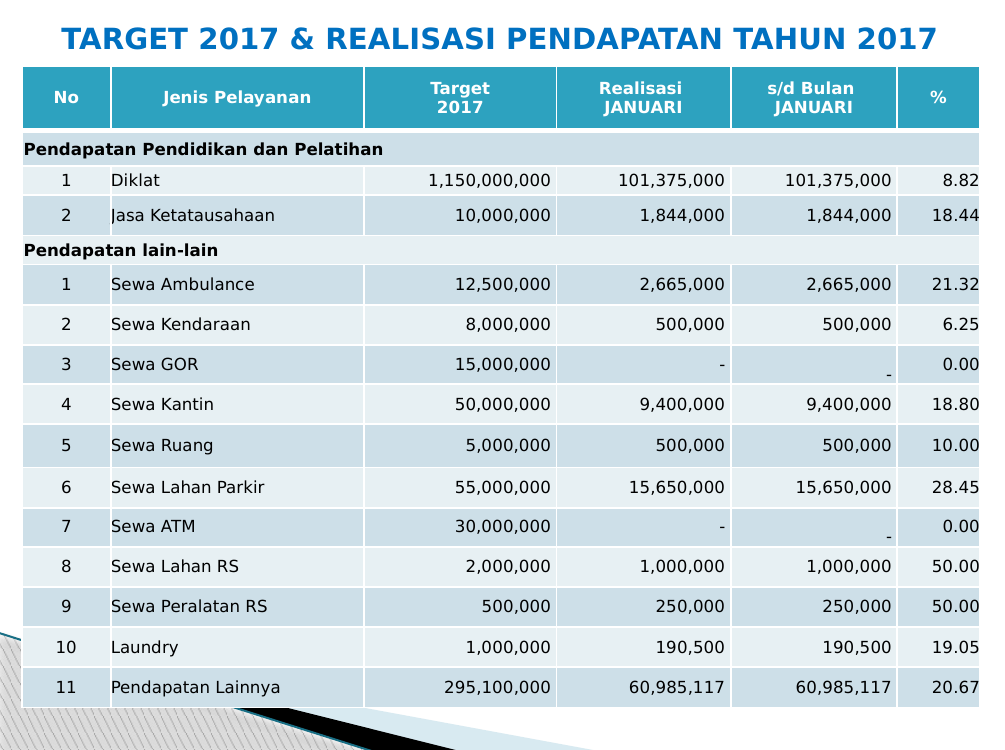

# TARGET 2017 & REALISASI PENDAPATAN TAHUN 2017
| No | Jenis Pelayanan | Target 2017 | Realisasi JANUARI | s/d Bulan JANUARI | % |
| --- | --- | --- | --- | --- | --- |
| Pendapatan Pendidikan dan Pelatihan |  |  |  |  |  |
| 1 | Diklat | 1,150,000,000 | 101,375,000 | 101,375,000 | 8.82 |
| 2 | Jasa Ketatausahaan | 10,000,000 | 1,844,000 | 1,844,000 | 18.44 |
| Pendapatan lain-lain |  |  |  |  |  |
| 1 | Sewa Ambulance | 12,500,000 | 2,665,000 | 2,665,000 | 21.32 |
| 2 | Sewa Kendaraan | 8,000,000 | 500,000 | 500,000 | 6.25 |
| 3 | Sewa GOR | 15,000,000 | - | - | 0.00 |
| 4 | Sewa Kantin | 50,000,000 | 9,400,000 | 9,400,000 | 18.80 |
| 5 | Sewa Ruang | 5,000,000 | 500,000 | 500,000 | 10.00 |
| 6 | Sewa Lahan Parkir | 55,000,000 | 15,650,000 | 15,650,000 | 28.45 |
| 7 | Sewa ATM | 30,000,000 | - | - | 0.00 |
| 8 | Sewa Lahan RS | 2,000,000 | 1,000,000 | 1,000,000 | 50.00 |
| 9 | Sewa Peralatan RS | 500,000 | 250,000 | 250,000 | 50.00 |
| 10 | Laundry | 1,000,000 | 190,500 | 190,500 | 19.05 |
| 11 | Pendapatan Lainnya | 295,100,000 | 60,985,117 | 60,985,117 | 20.67 |